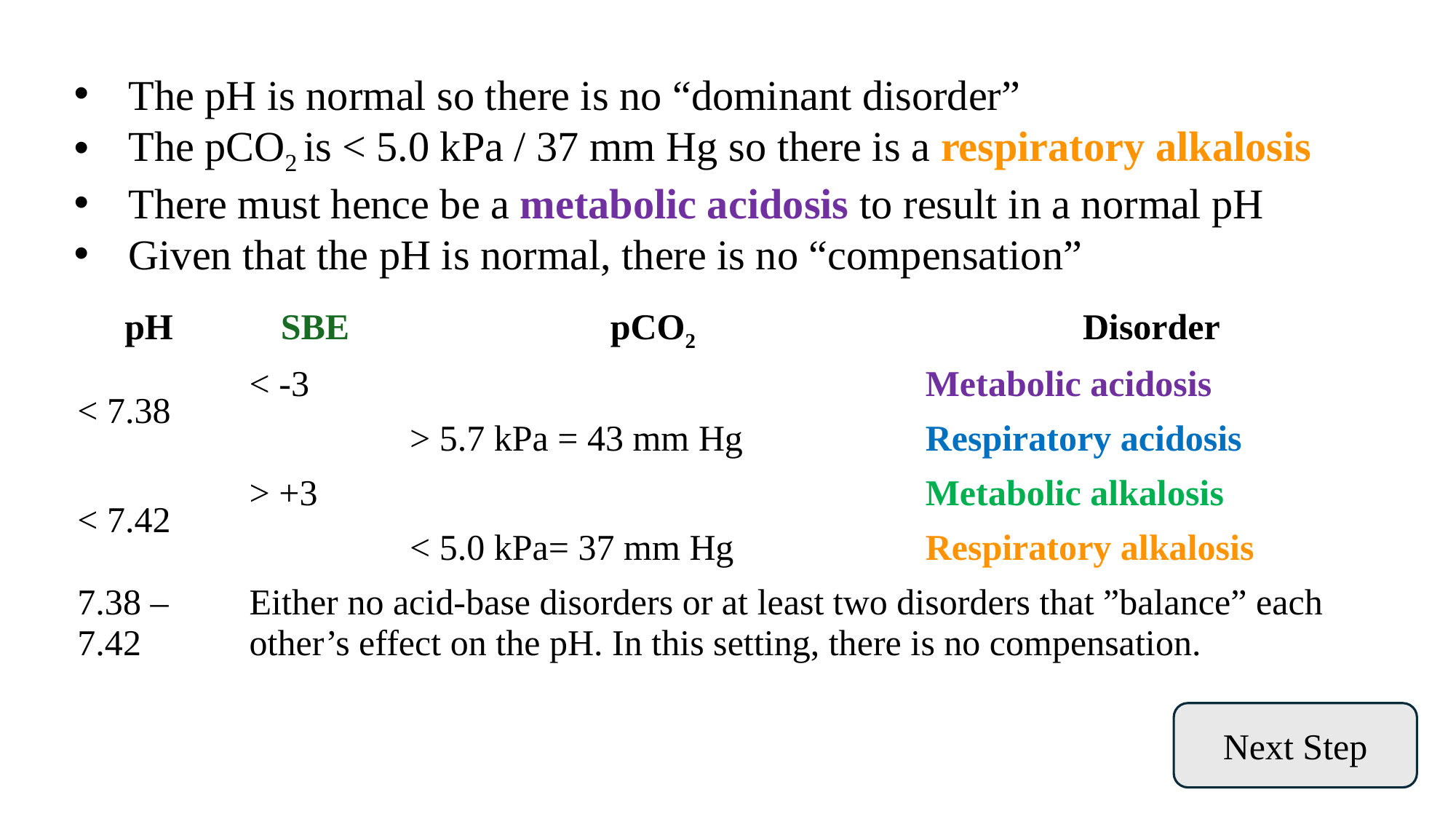

The pH is normal so there is no “dominant disorder”
The pCO2 is < 5.0 kPa / 37 mm Hg so there is a respiratory alkalosis
There must hence be a metabolic acidosis to result in a normal pH
Given that the pH is normal, there is no “compensation”
Next Step